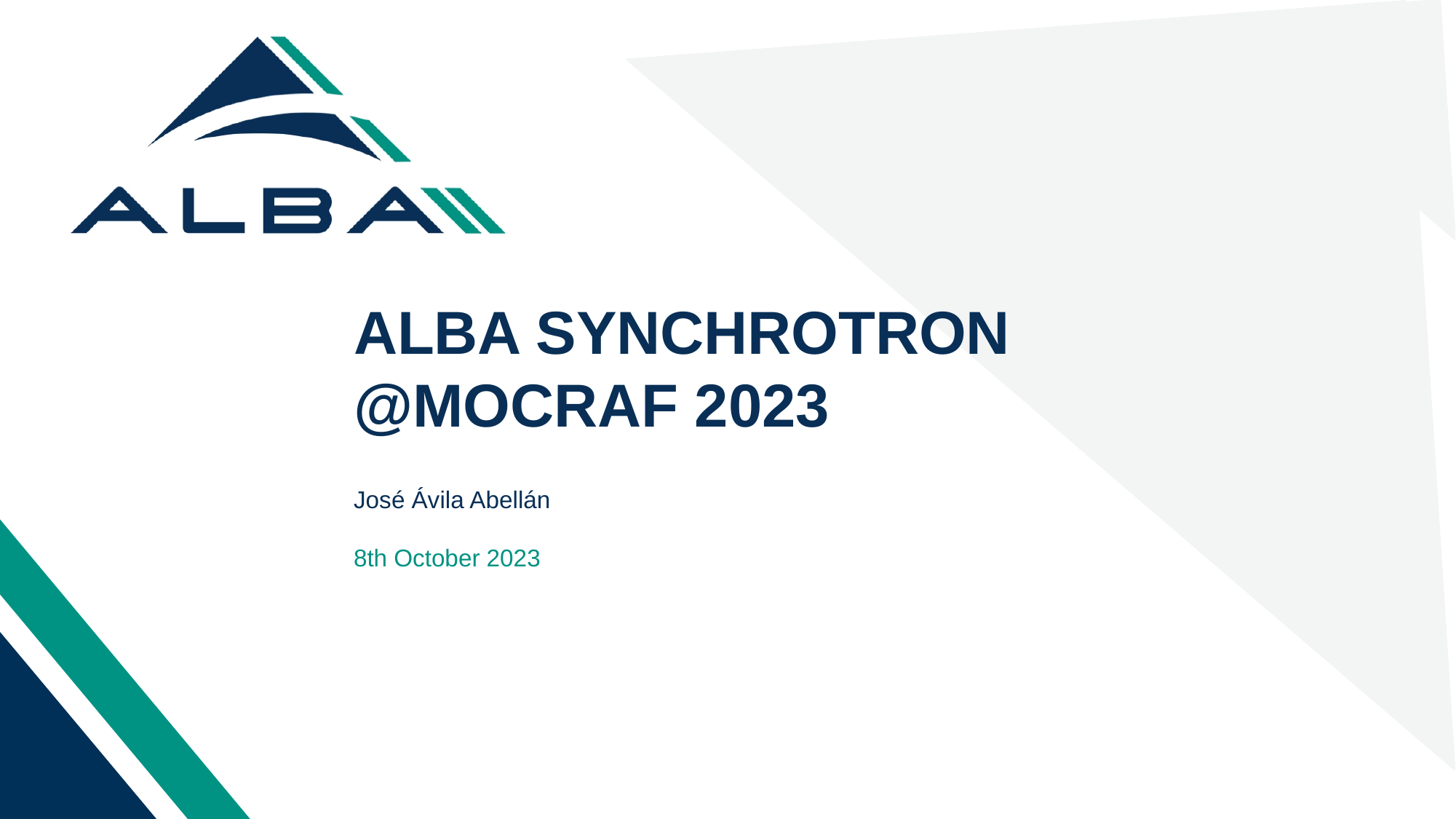

ALBA SYNCHROTRON @MOCRAF 2023
José Ávila Abellán

8th October 2023